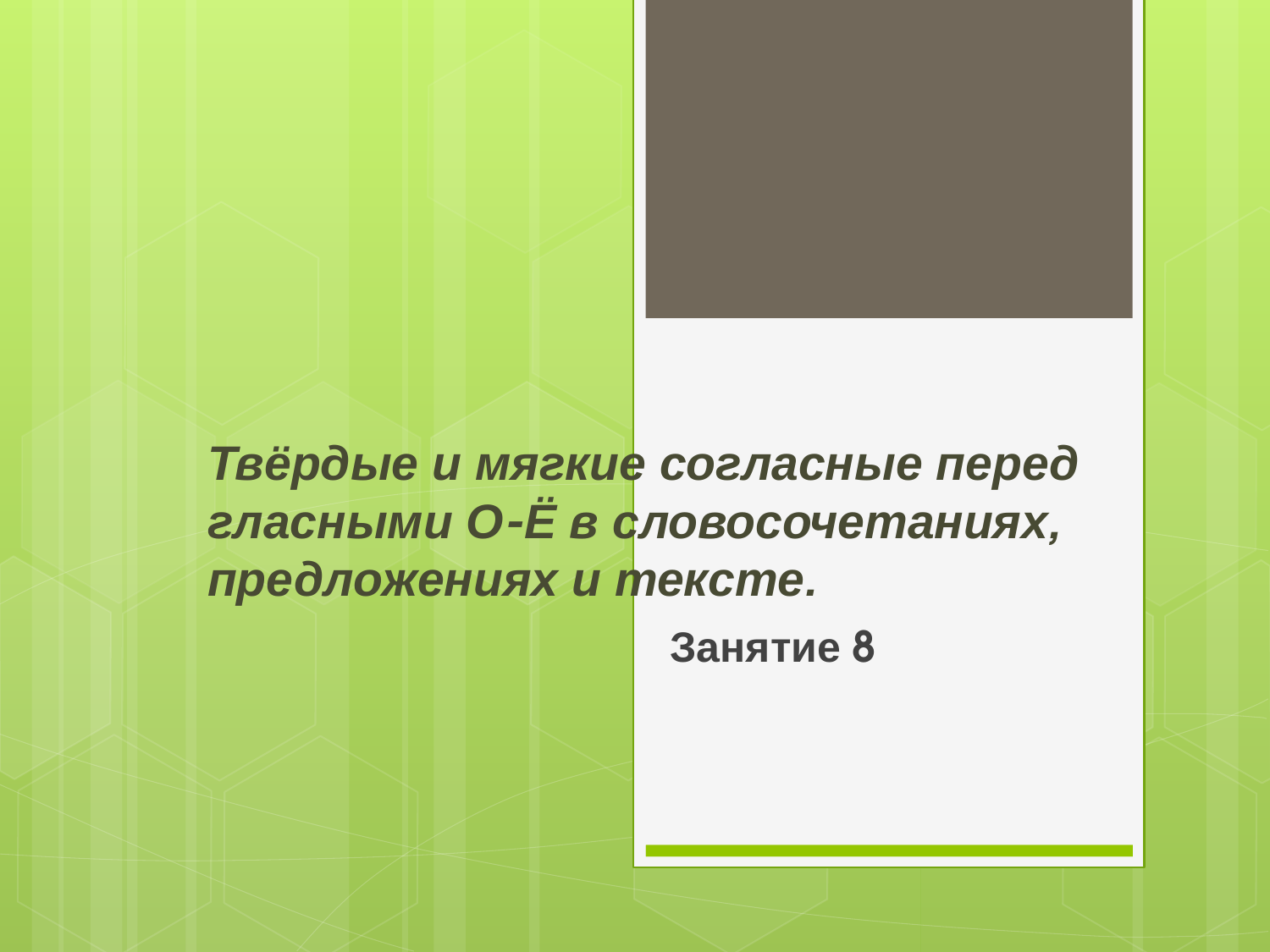

# Твёрдые и мягкие согласные перед гласными О-Ё в словосочетаниях, предложениях и тексте.
Занятие 8